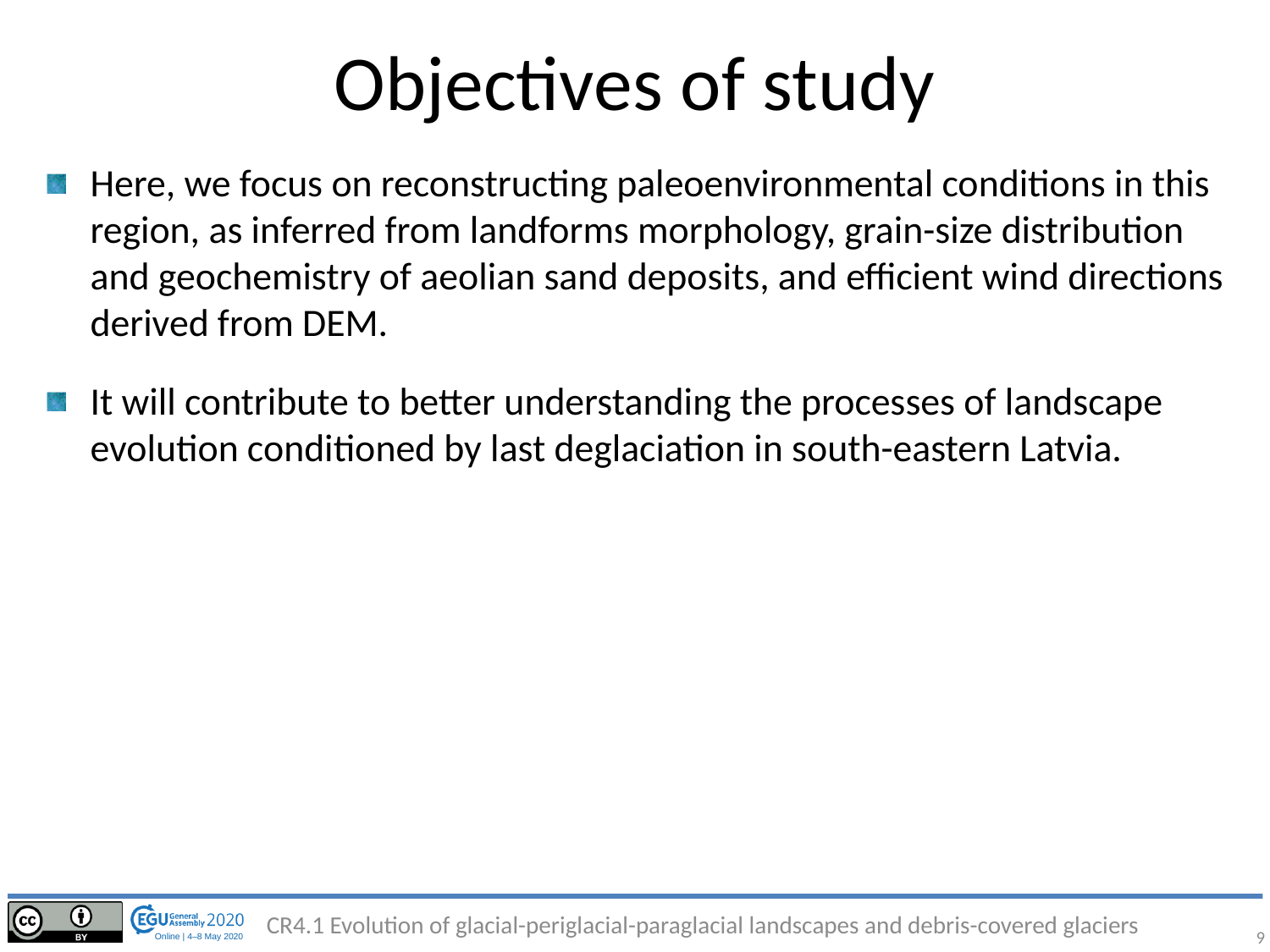

# Objectives of study
Here, we focus on reconstructing paleoenvironmental conditions in this region, as inferred from landforms morphology, grain-size distribution and geochemistry of aeolian sand deposits, and efficient wind directions derived from DEM.
It will contribute to better understanding the processes of landscape evolution conditioned by last deglaciation in south-eastern Latvia.
CR4.1 Evolution of glacial-periglacial-paraglacial landscapes and debris-covered glaciers
9